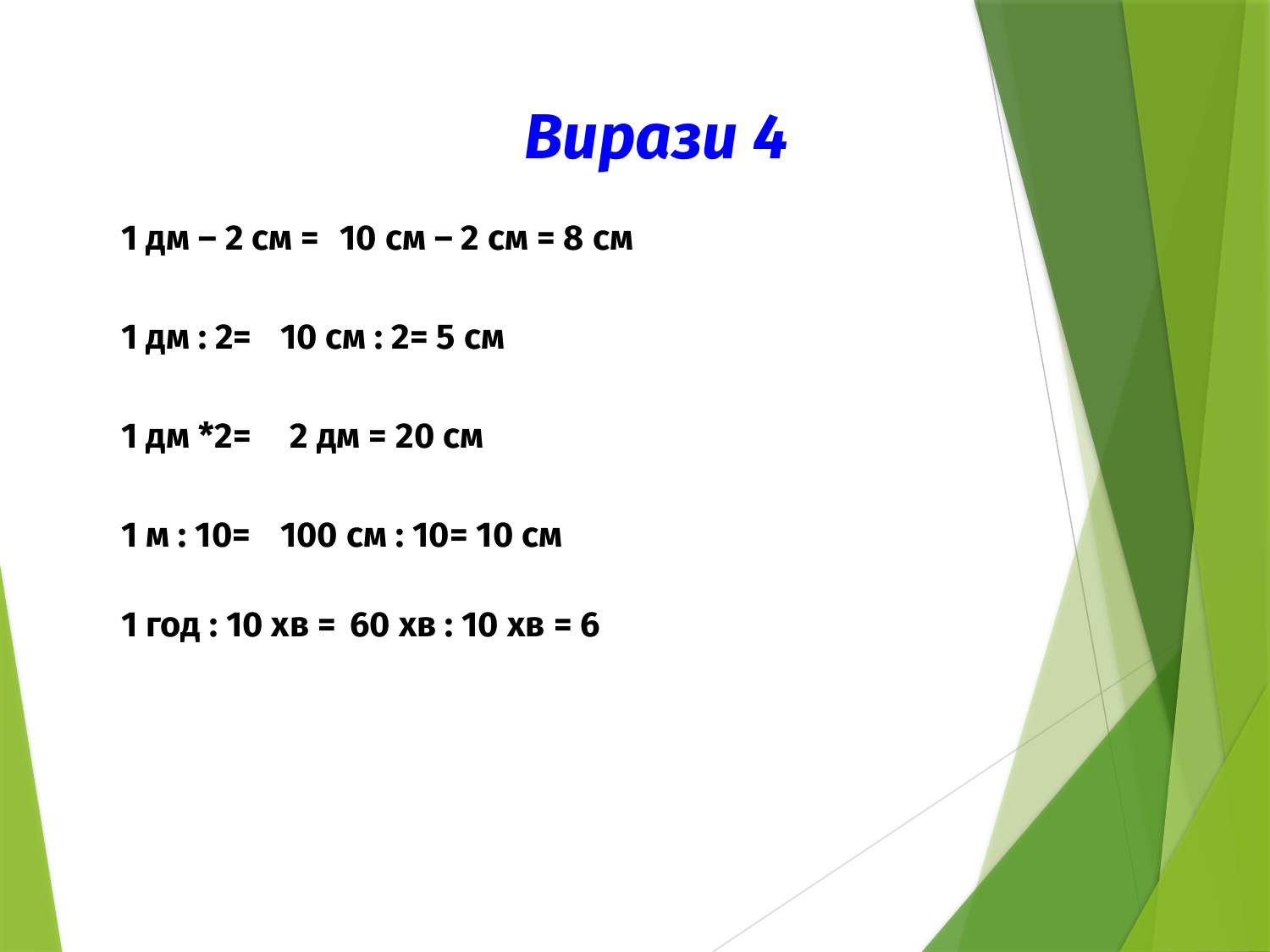

Вирази 4
1 дм – 2 см =
10 см – 2 см = 8 см
1 дм : 2=
10 см : 2= 5 см
1 дм *2=
2 дм = 20 см
1 м : 10=
100 см : 10= 10 см
1 год : 10 хв =
60 хв : 10 хв = 6